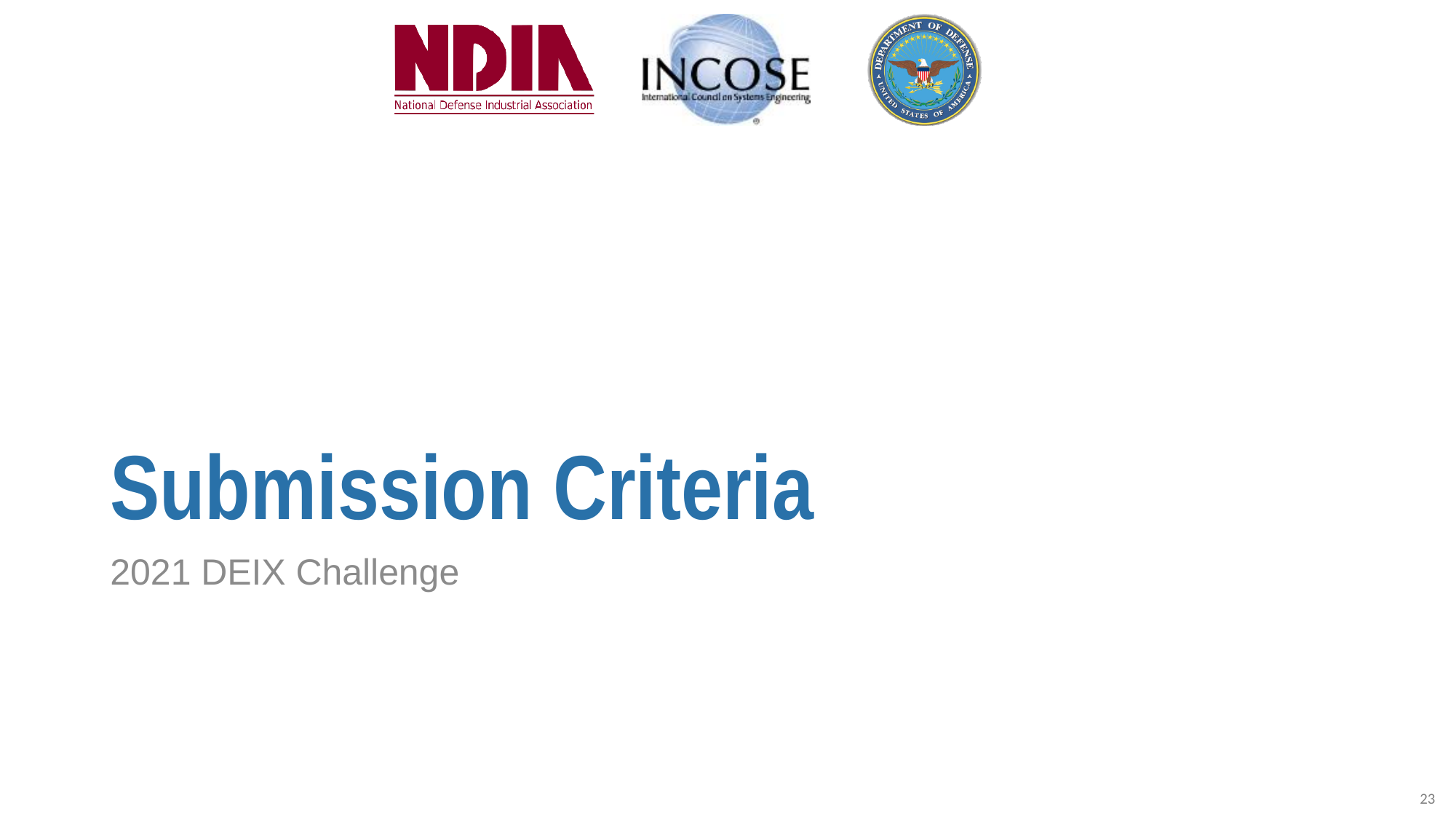

# Submission Criteria
2021 DEIX Challenge
23